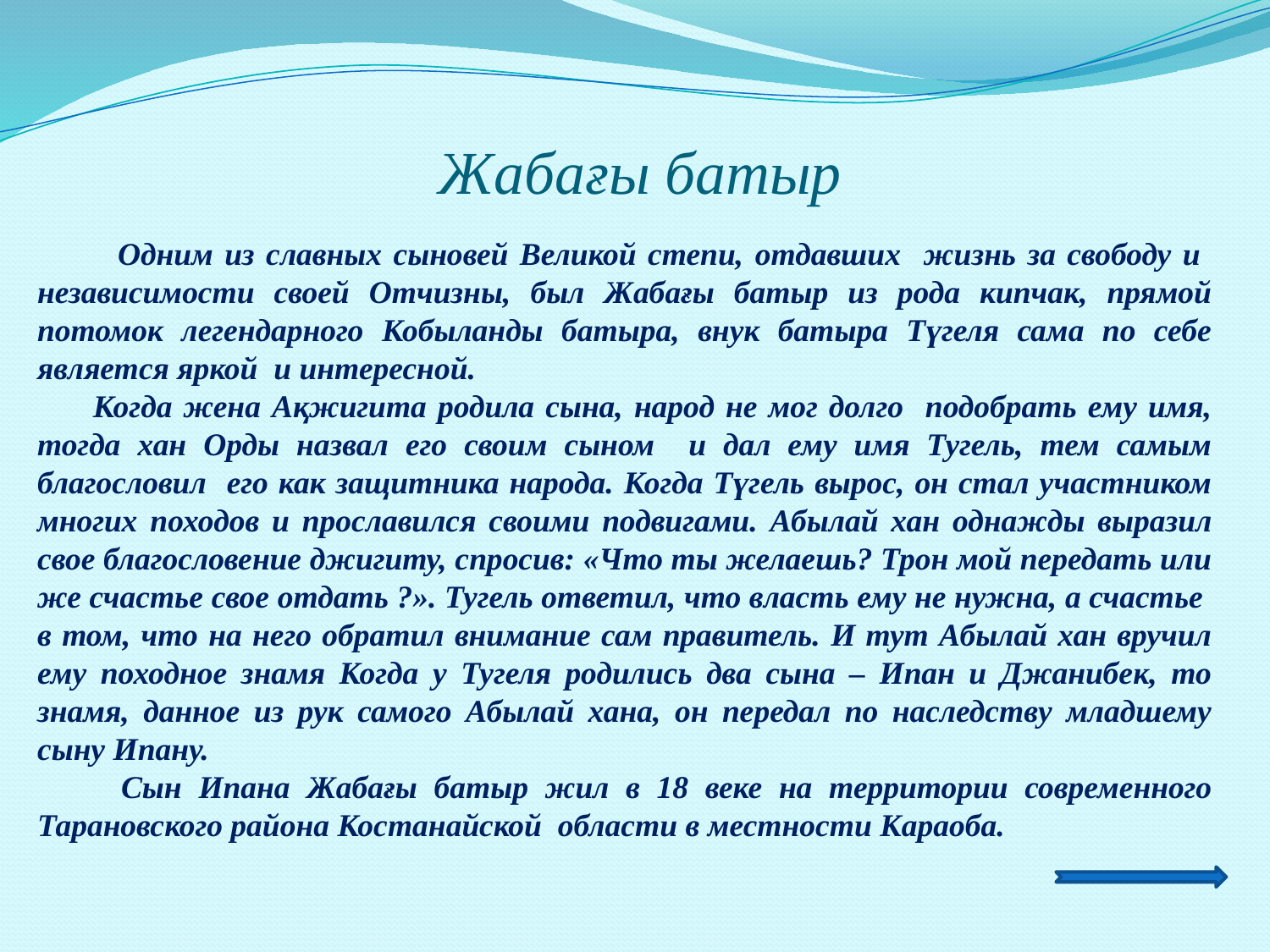

Одним из славных сыновей Великой степи, отдавших  жизнь за свободу и  независимости своей Отчизны, был Жабағы батыр из рода кипчак, прямой потомок легендарного Кобыланды батыра, внук батыра Түгеля сама по себе является яркой  и интересной.
     Когда жена Ақжигита родила сына, народ не мог долго  подобрать ему имя, тогда хан Орды назвал его своим сыном  и дал ему имя Тугель, тем самым благословил  его как защитника народа. Когда Түгель вырос, он стал участником многих походов и прославился своими подвигами. Абылай хан однажды выразил свое благословение джигиту, спросив: «Что ты желаешь? Трон мой передать или же счастье свое отдать ?». Тугель ответил, что власть ему не нужна, а счастье  в том, что на него обратил внимание сам правитель. И тут Абылай хан вручил ему походное знамя Когда у Тугеля родились два сына – Ипан и Джанибек, то знамя, данное из рук самого Абылай хана, он передал по наследству младшему сыну Ипану.
     Сын Ипана Жабағы батыр жил в 18 веке на территории современного Тарановского района Костанайской  области в местности Караоба.

# Жабағы батыр